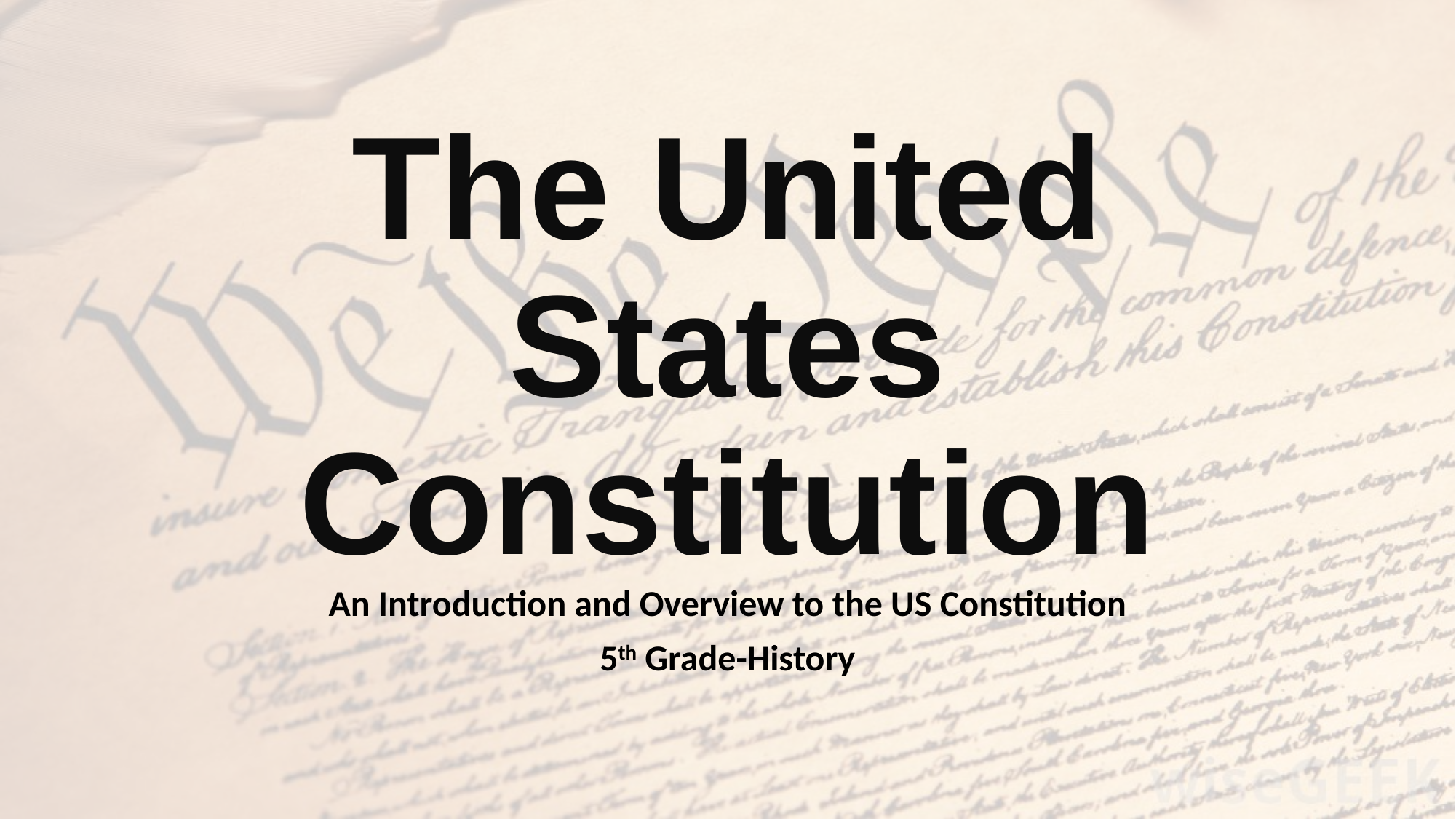

# The United States Constitution
An Introduction and Overview to the US Constitution
5th Grade-History